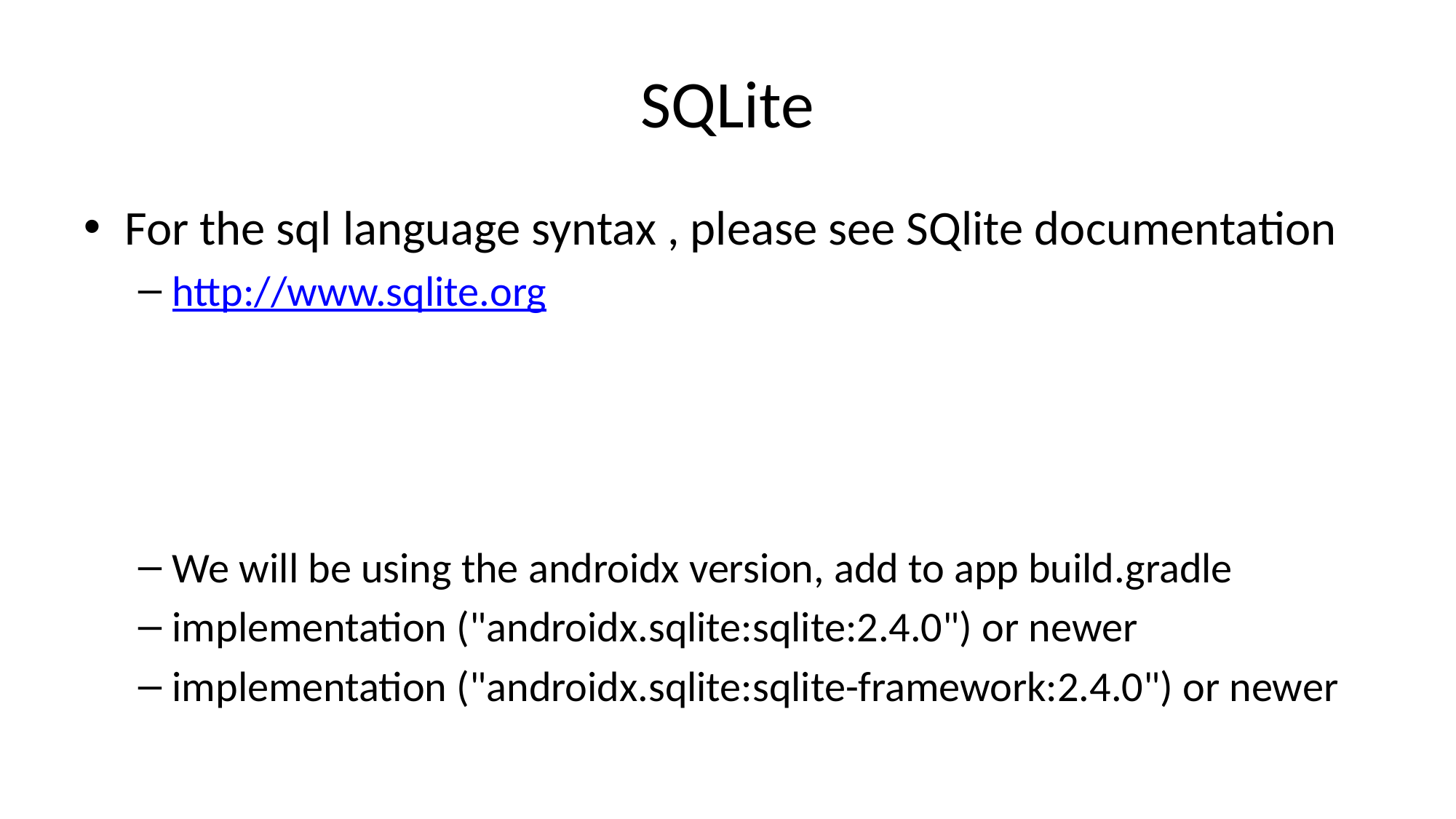

# SQLite
For the sql language syntax , please see SQlite documentation
http://www.sqlite.org

We will be using the androidx version, add to app build.gradle
implementation ("androidx.sqlite:sqlite:2.4.0") or newer
implementation ("androidx.sqlite:sqlite-framework:2.4.0") or newer